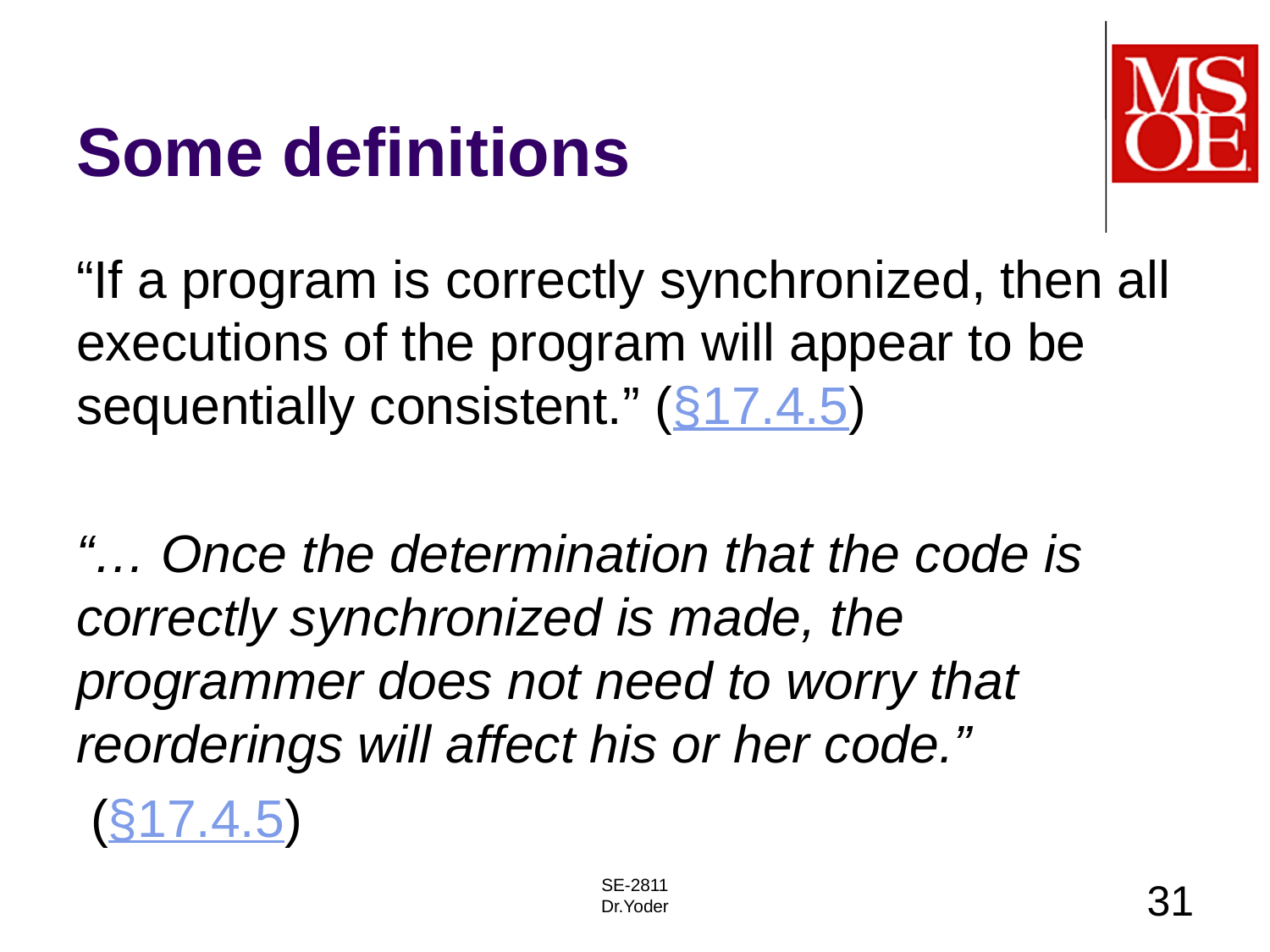

# Some definitions
“If a program is correctly synchronized, then all executions of the program will appear to be sequentially consistent.” (§17.4.5)

“… Once the determination that the code is correctly synchronized is made, the programmer does not need to worry that reorderings will affect his or her code.”
 (§17.4.5)

SE-2811
Dr.Yoder
31